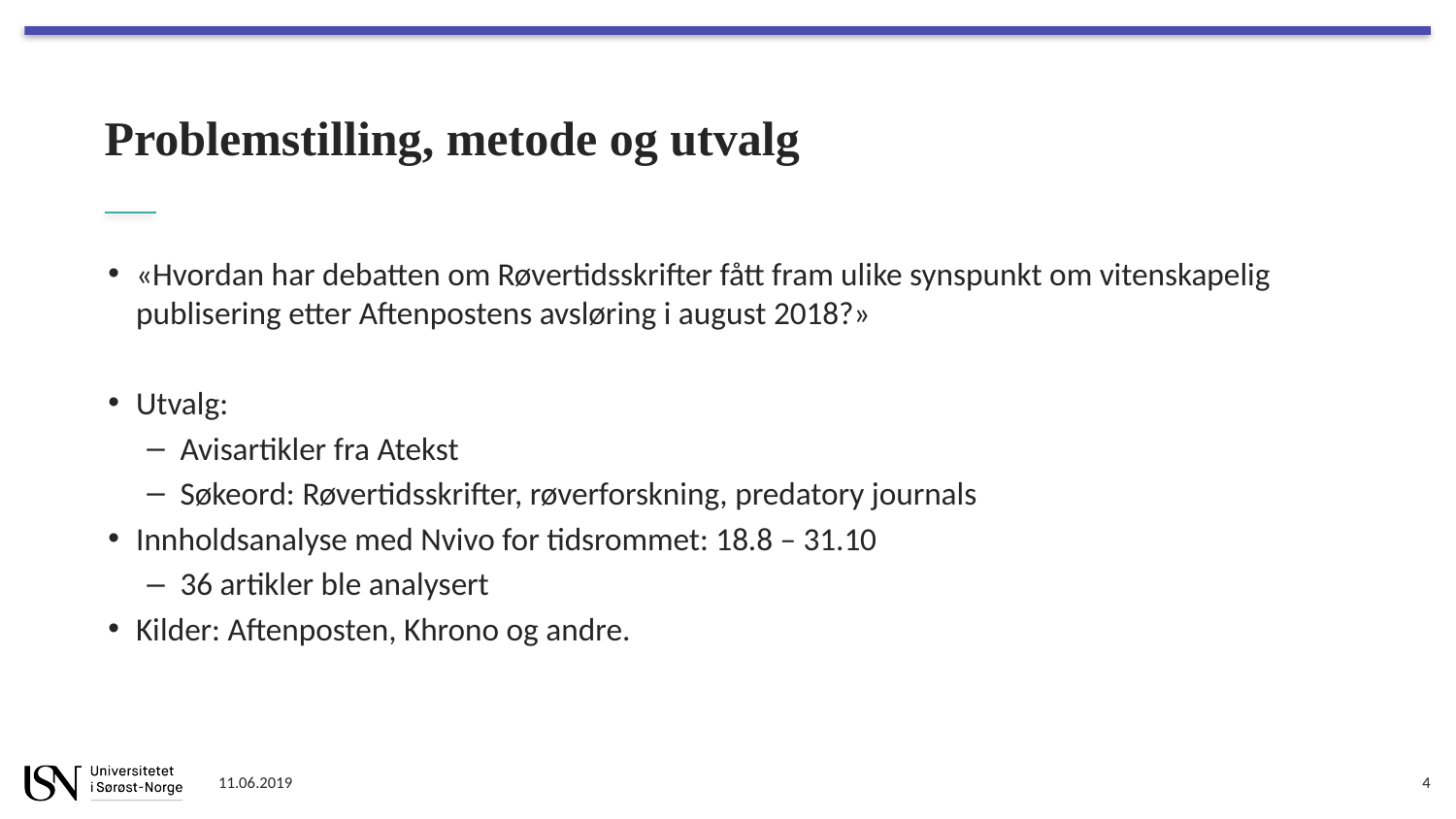

# Problemstilling, metode og utvalg
«Hvordan har debatten om Røvertidsskrifter fått fram ulike synspunkt om vitenskapelig publisering etter Aftenpostens avsløring i august 2018?»

Utvalg:
Avisartikler fra Atekst
Søkeord: Røvertidsskrifter, røverforskning, predatory journals
Innholdsanalyse med Nvivo for tidsrommet: 18.8 – 31.10
36 artikler ble analysert
Kilder: Aftenposten, Khrono og andre.
11.06.2019
4